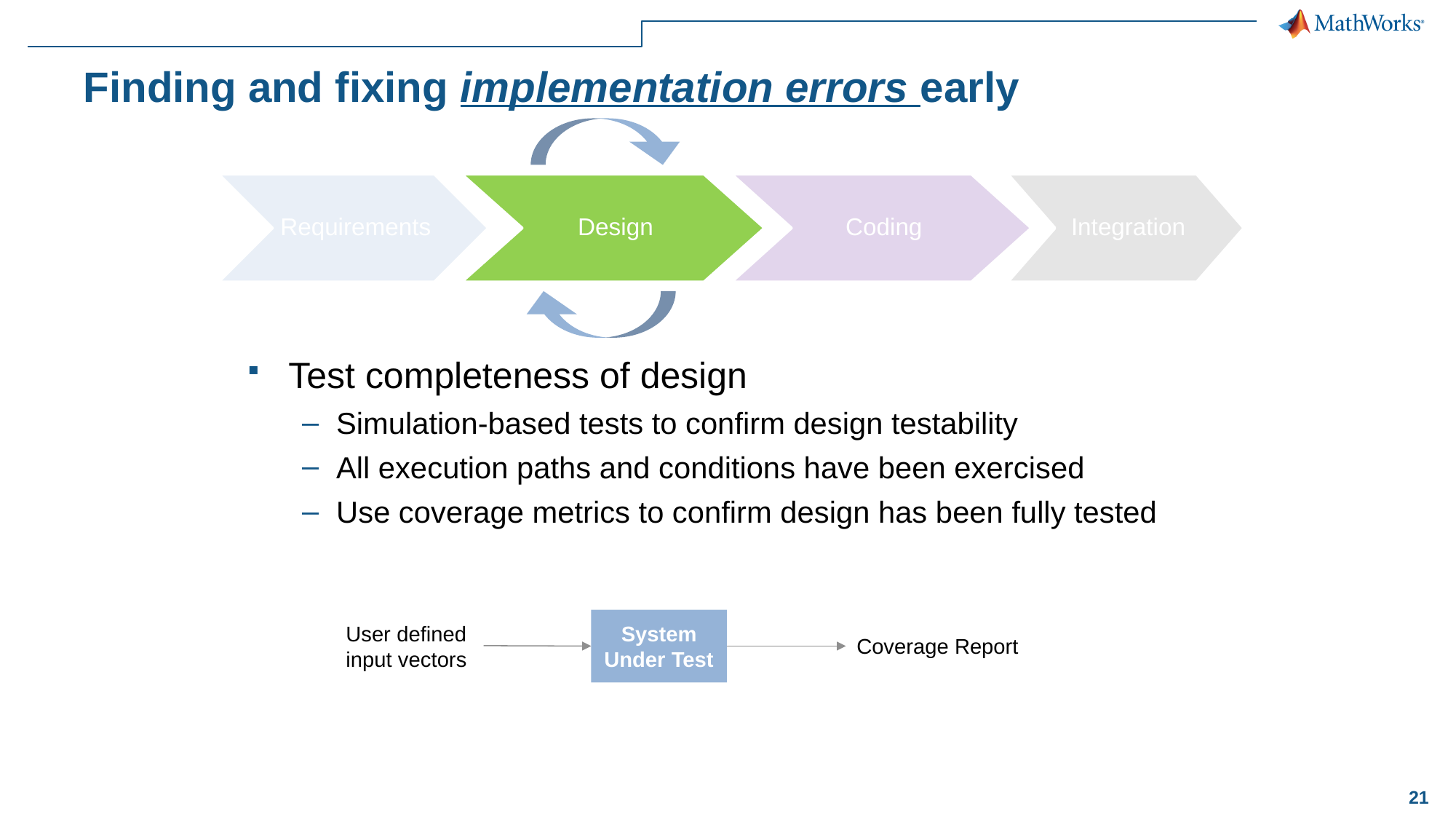

# Finding and fixing implementation errors early

Requirements
Design
Coding
Integration

Test completeness of design
Simulation-based tests to confirm design testability
All execution paths and conditions have been exercised
Use coverage metrics to confirm design has been fully tested

System Under Test
User defined
input vectors
Coverage Report